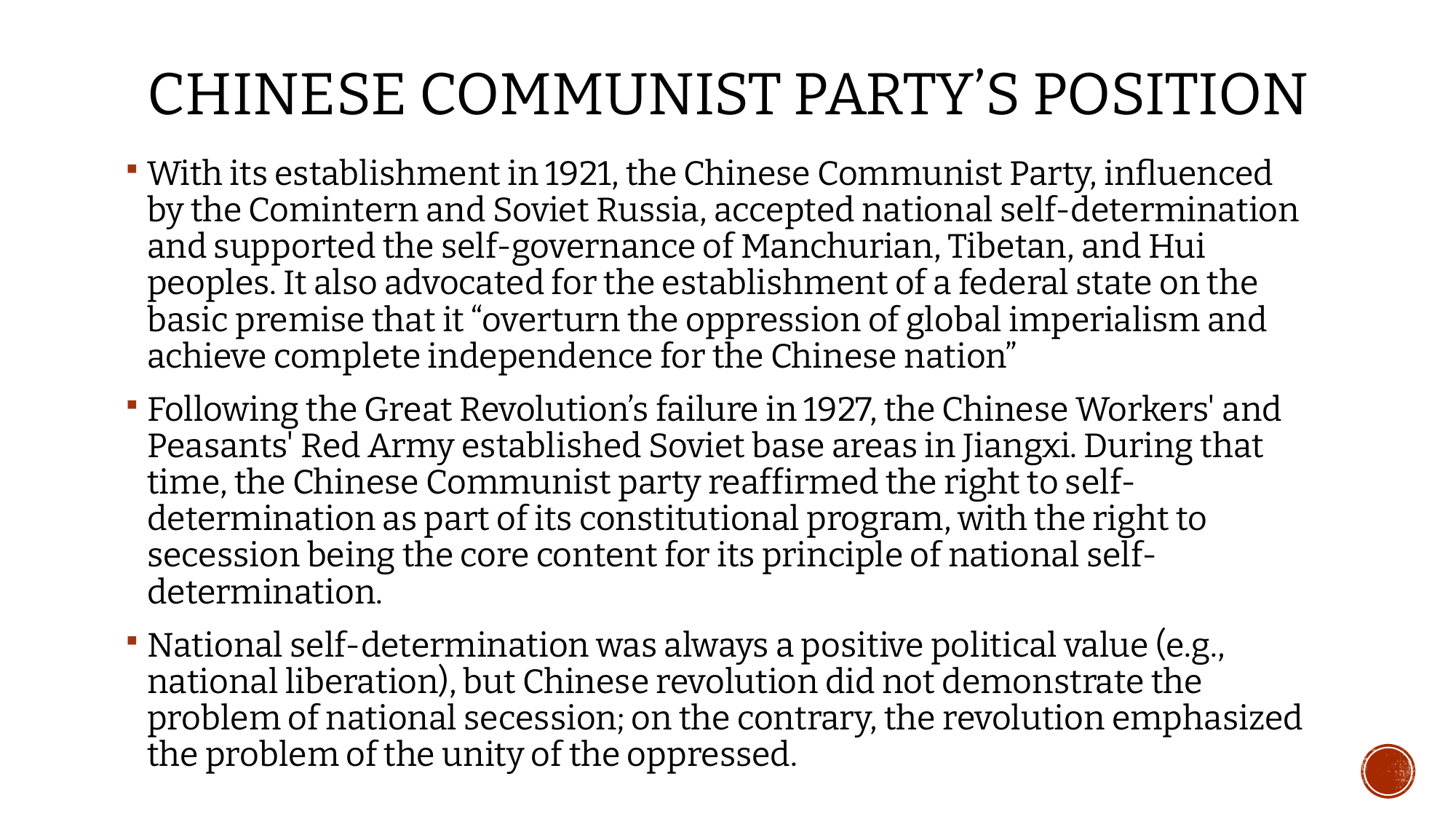

# Chinese communist party’s position
With its establishment in 1921, the Chinese Communist Party, influenced by the Comintern and Soviet Russia, accepted national self-determination and supported the self-governance of Manchurian, Tibetan, and Hui peoples. It also advocated for the establishment of a federal state on the basic premise that it “overturn the oppression of global imperialism and achieve complete independence for the Chinese nation”
Following the Great Revolution’s failure in 1927, the Chinese Workers' and Peasants' Red Army established Soviet base areas in Jiangxi. During that time, the Chinese Communist party reaffirmed the right to self-determination as part of its constitutional program, with the right to secession being the core content for its principle of national self-determination.
National self-determination was always a positive political value (e.g., national liberation), but Chinese revolution did not demonstrate the problem of national secession; on the contrary, the revolution emphasized the problem of the unity of the oppressed.